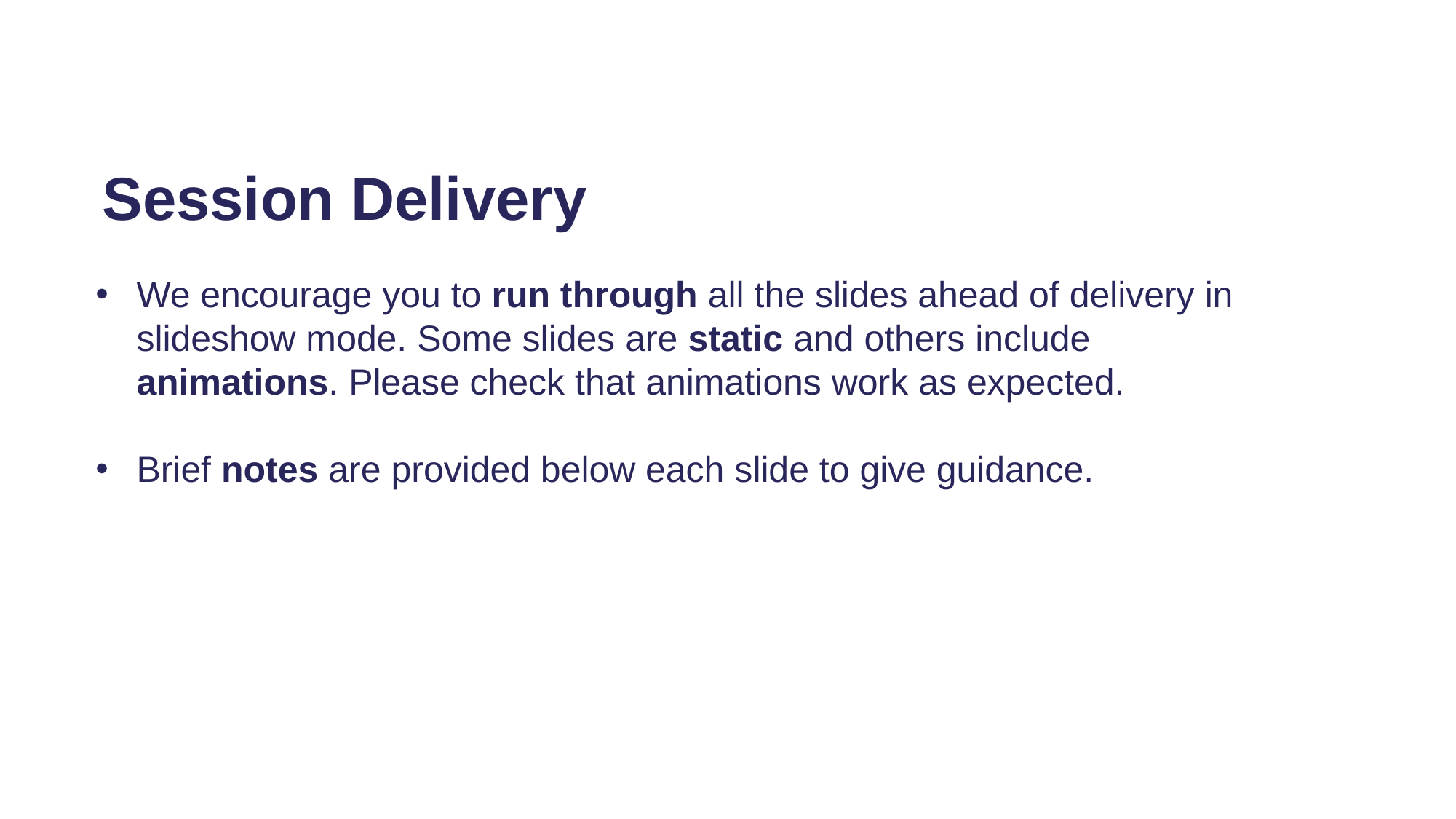

Session Delivery
We encourage you to run through all the slides ahead of delivery in slideshow mode. Some slides are static and others include animations. Please check that animations work as expected.

Brief notes are provided below each slide to give guidance.